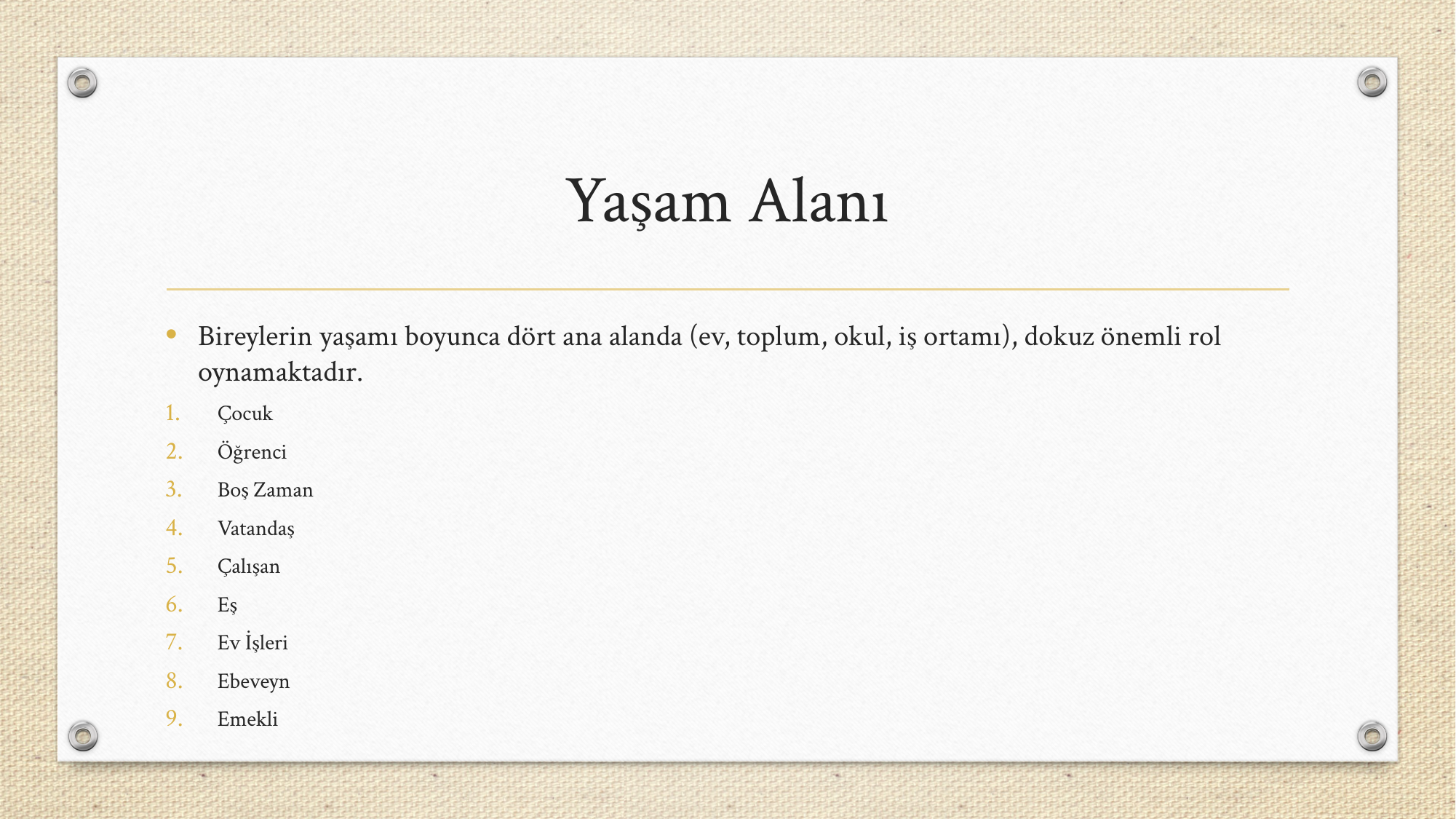

# Yaşam Alanı
Bireylerin yaşamı boyunca dört ana alanda (ev, toplum, okul, iş ortamı), dokuz önemli rol oynamaktadır.
Çocuk
Öğrenci
Boş Zaman
Vatandaş
Çalışan
Eş
Ev İşleri
Ebeveyn
Emekli